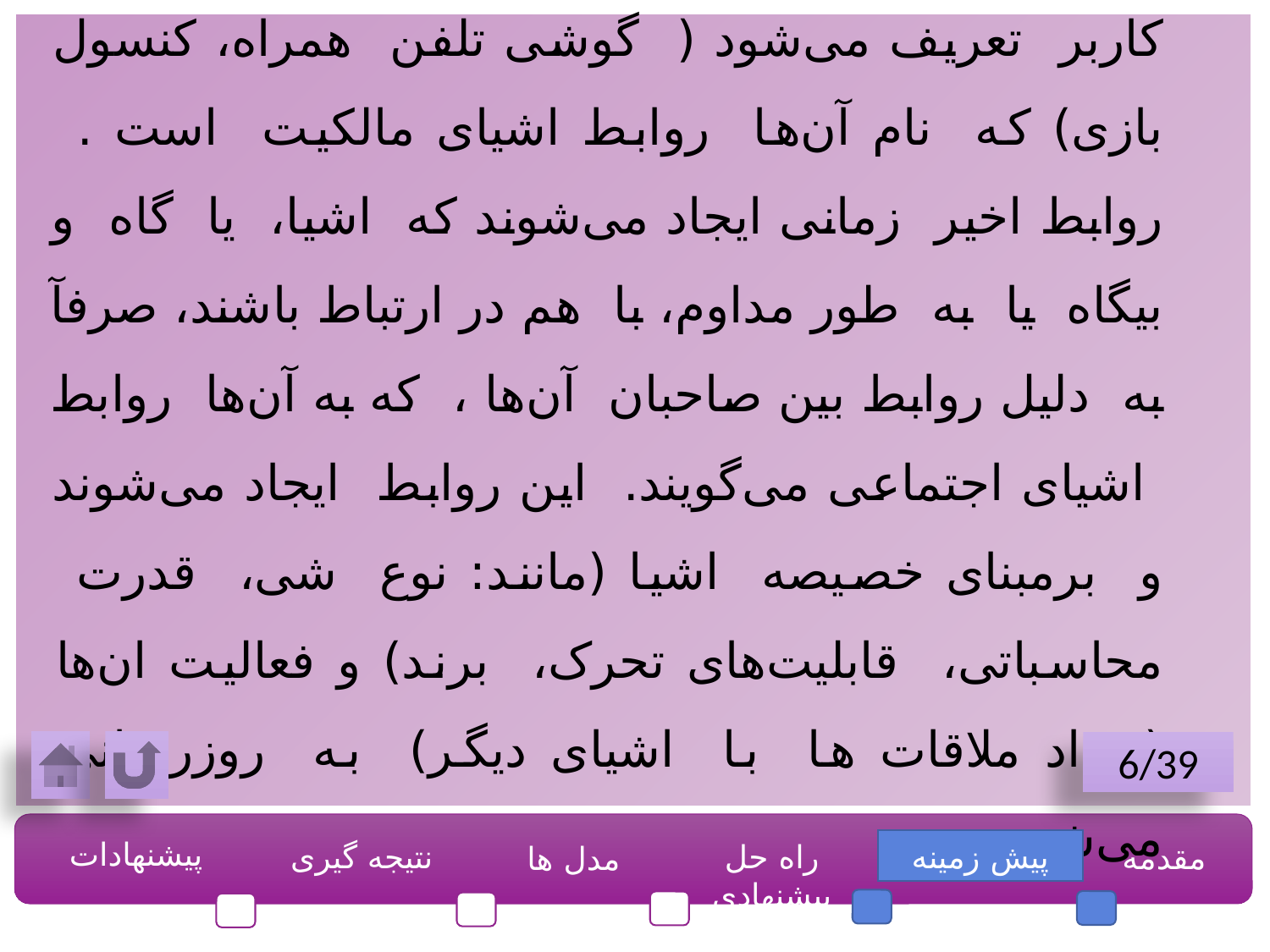

نوع  مضاعف  روابط برای اشیای متعلق به  همان  کاربر  تعریف می‌شود (  گوشی تلفن  همراه، کنسول بازی) که  نام آن‌ها  روابط اشیای مالکیت  است .  روابط اخیر  زمانی ایجاد می‌شوند که  اشیا،  یا  گاه  و بیگاه  یا  به  طور مداوم، با  هم در ارتباط باشند، صرفآ به  دلیل روابط بین صاحبان  آن‌ها ،  که به آن‌ها  روابط  اشیای اجتماعی می‌گویند.  این روابط  ایجاد می‌شوند و  برمبنای خصیصه  اشیا (مانند: نوع  شی،  قدرت  محاسباتی،  قابلیت‌های تحرک،  برند) و فعالیت ان‌ها (تعداد ملاقات ها  با  اشیای دیگر)  به  روزرسانی می‌شوند.

6/39

پیشنهادات
نتیجه گیری
راه حل پیشنهادی
پیش زمینه
مقدمه
مدل ها